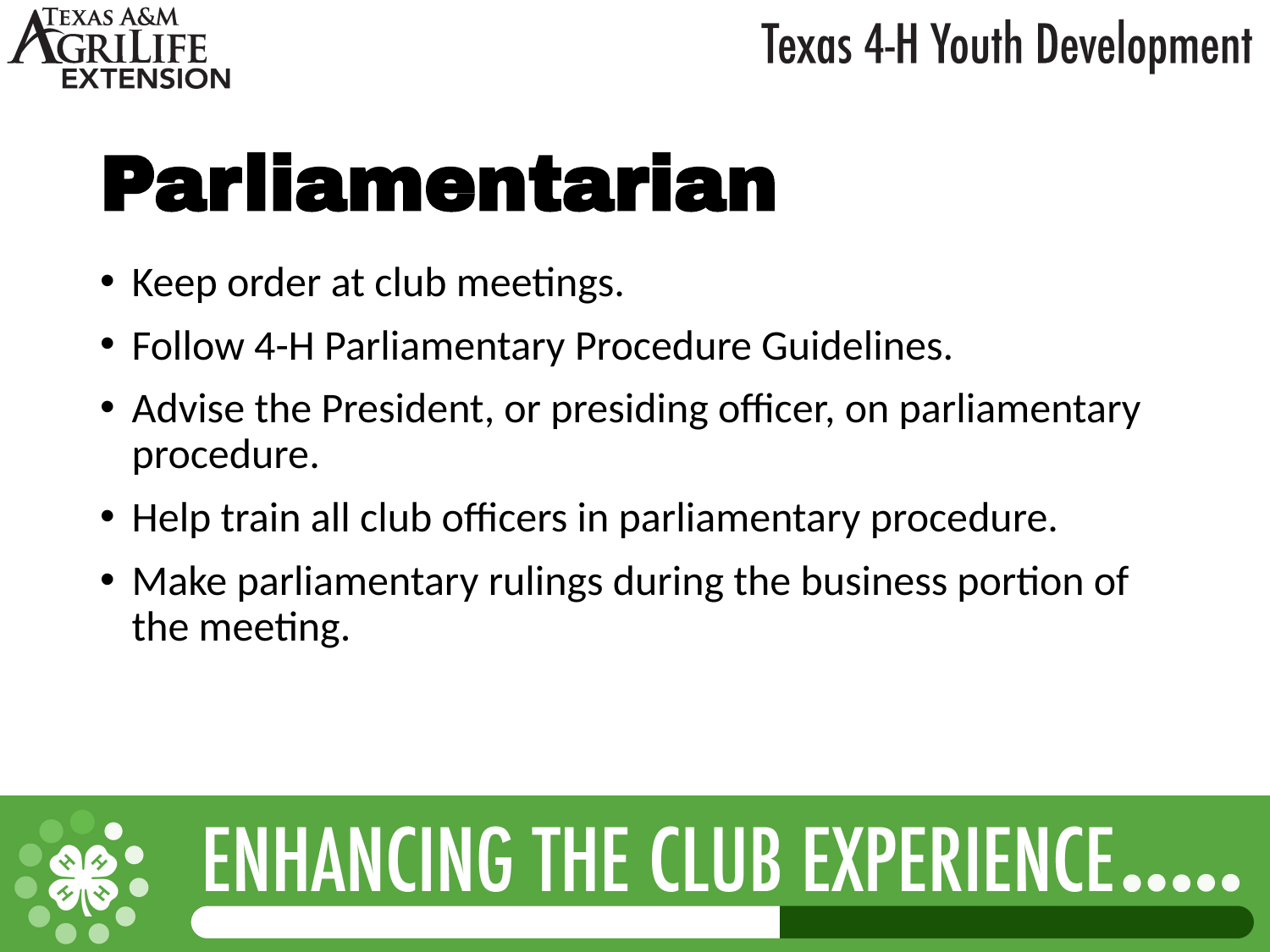

# Parliamentarian
Keep order at club meetings.
Follow 4-H Parliamentary Procedure Guidelines.
Advise the President, or presiding officer, on parliamentary procedure.
Help train all club officers in parliamentary procedure.
Make parliamentary rulings during the business portion of the meeting.